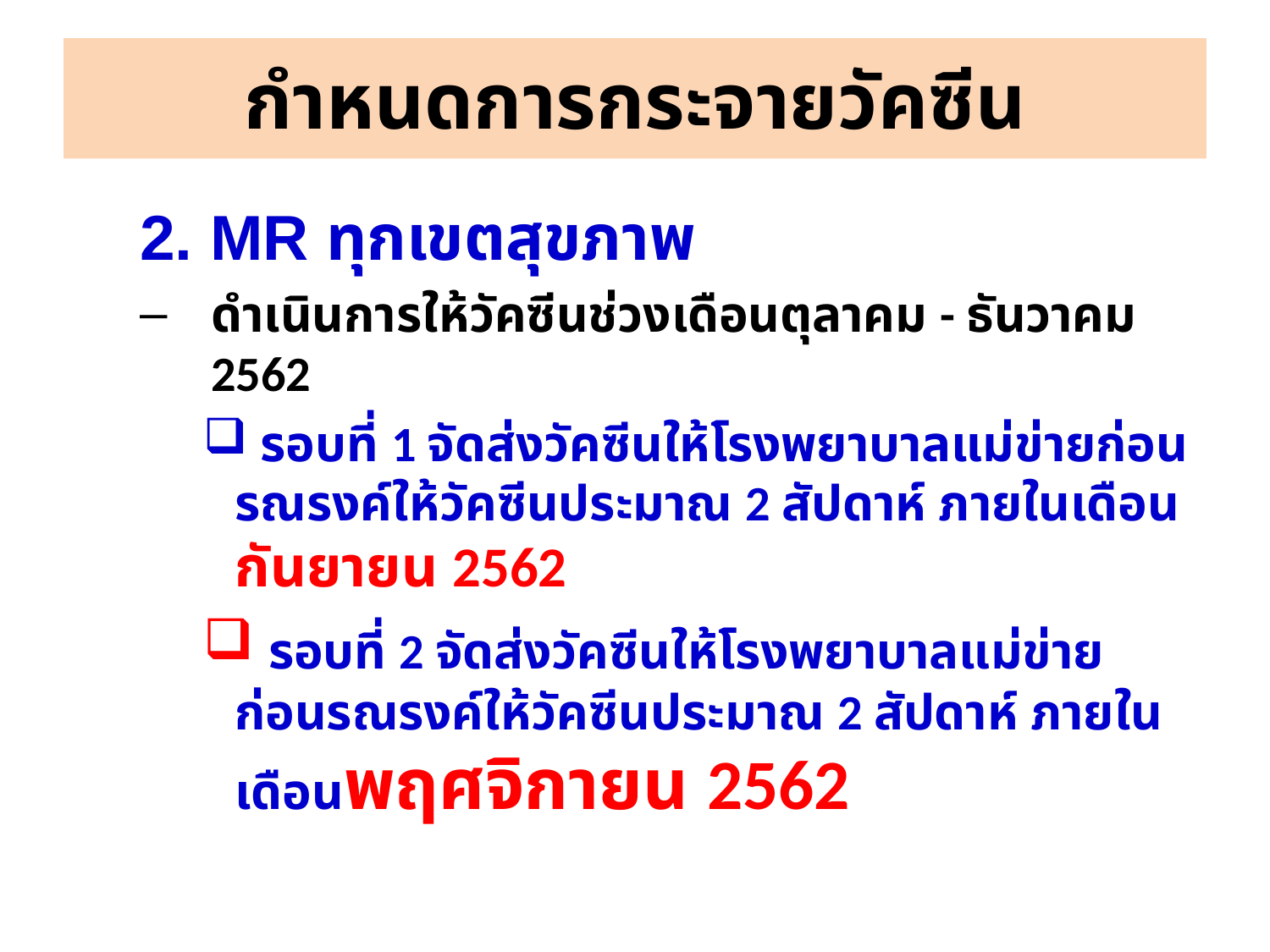

# กำหนดการกระจายวัคซีน
2. MR ทุกเขตสุขภาพ
ดำเนินการให้วัคซีนช่วงเดือนตุลาคม - ธันวาคม 2562
 รอบที่ 1 จัดส่งวัคซีนให้โรงพยาบาลแม่ข่ายก่อนรณรงค์ให้วัคซีนประมาณ 2 สัปดาห์ ภายในเดือนกันยายน 2562
 รอบที่ 2 จัดส่งวัคซีนให้โรงพยาบาลแม่ข่ายก่อนรณรงค์ให้วัคซีนประมาณ 2 สัปดาห์ ภายในเดือนพฤศจิกายน 2562